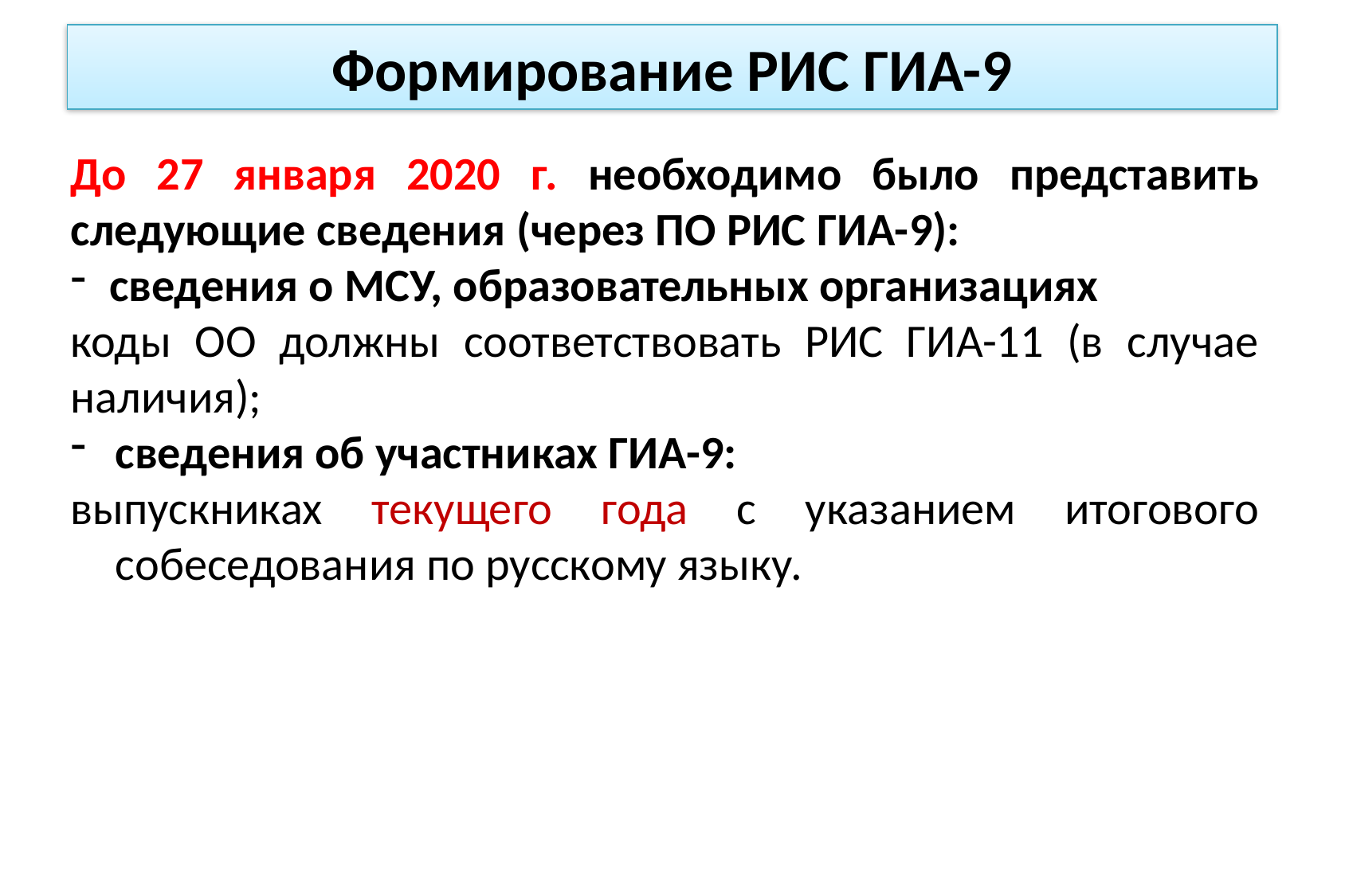

# Формирование РИС ГИА-9
До 27 января 2020 г. необходимо было представить следующие сведения (через ПО РИС ГИА-9):
 сведения о МСУ, образовательных организациях
коды ОО должны соответствовать РИС ГИА-11 (в случае наличия);
сведения об участниках ГИА-9:
выпускниках текущего года с указанием итогового собеседования по русскому языку.